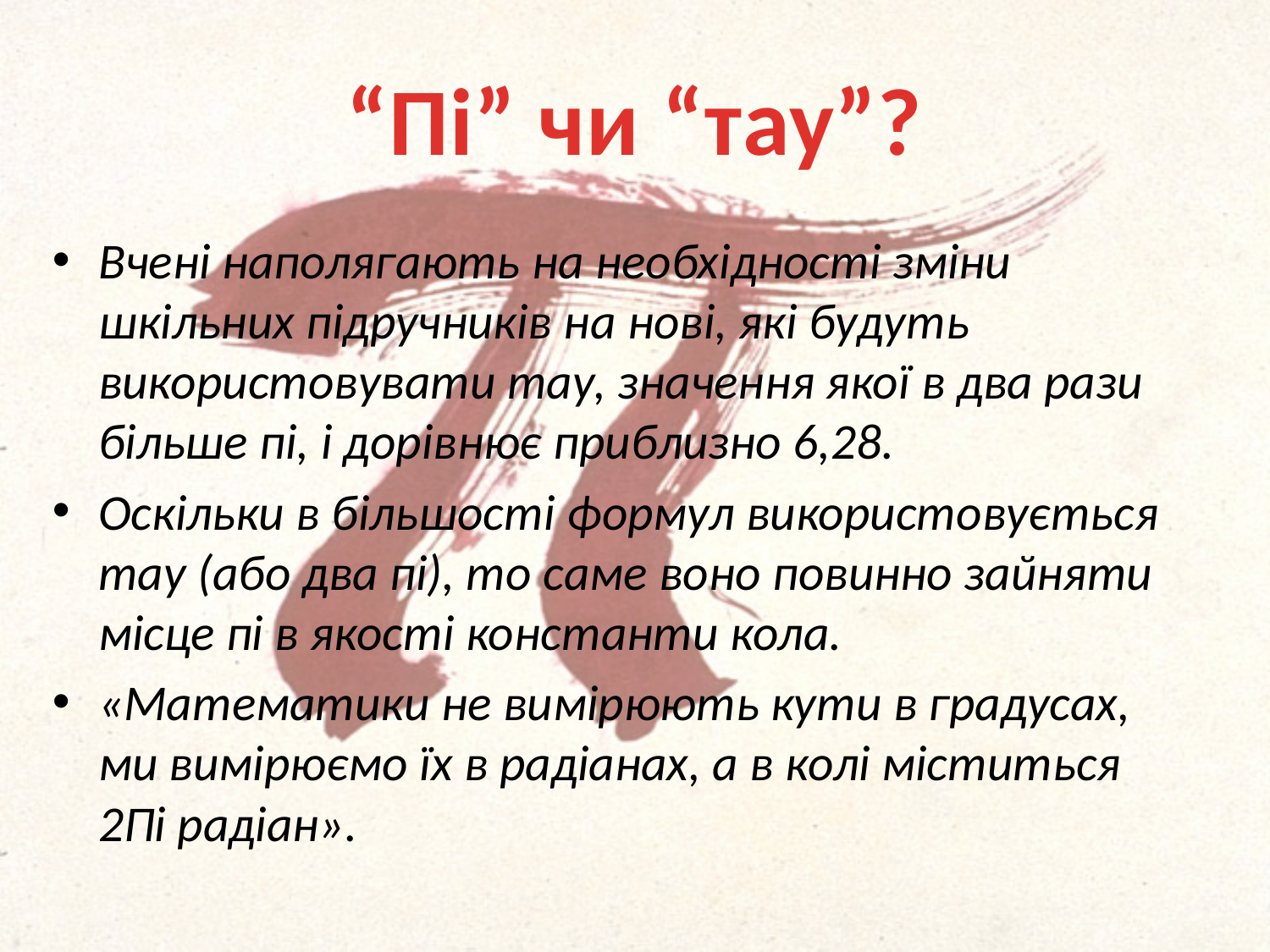

# “Пі” чи “тау”?
Вчені наполягають на необхідності зміни шкільних підручників на нові, які будуть використовувати тау, значення якої в два рази більше пі, і дорівнює приблизно 6,28.
Оскільки в більшості формул використовується тау (або два пі), то саме воно повинно зайняти місце пі в якості константи кола.
«Математики не вимірюють кути в градусах, ми вимірюємо їх в радіанах, а в колі міститься 2Пі радіан».